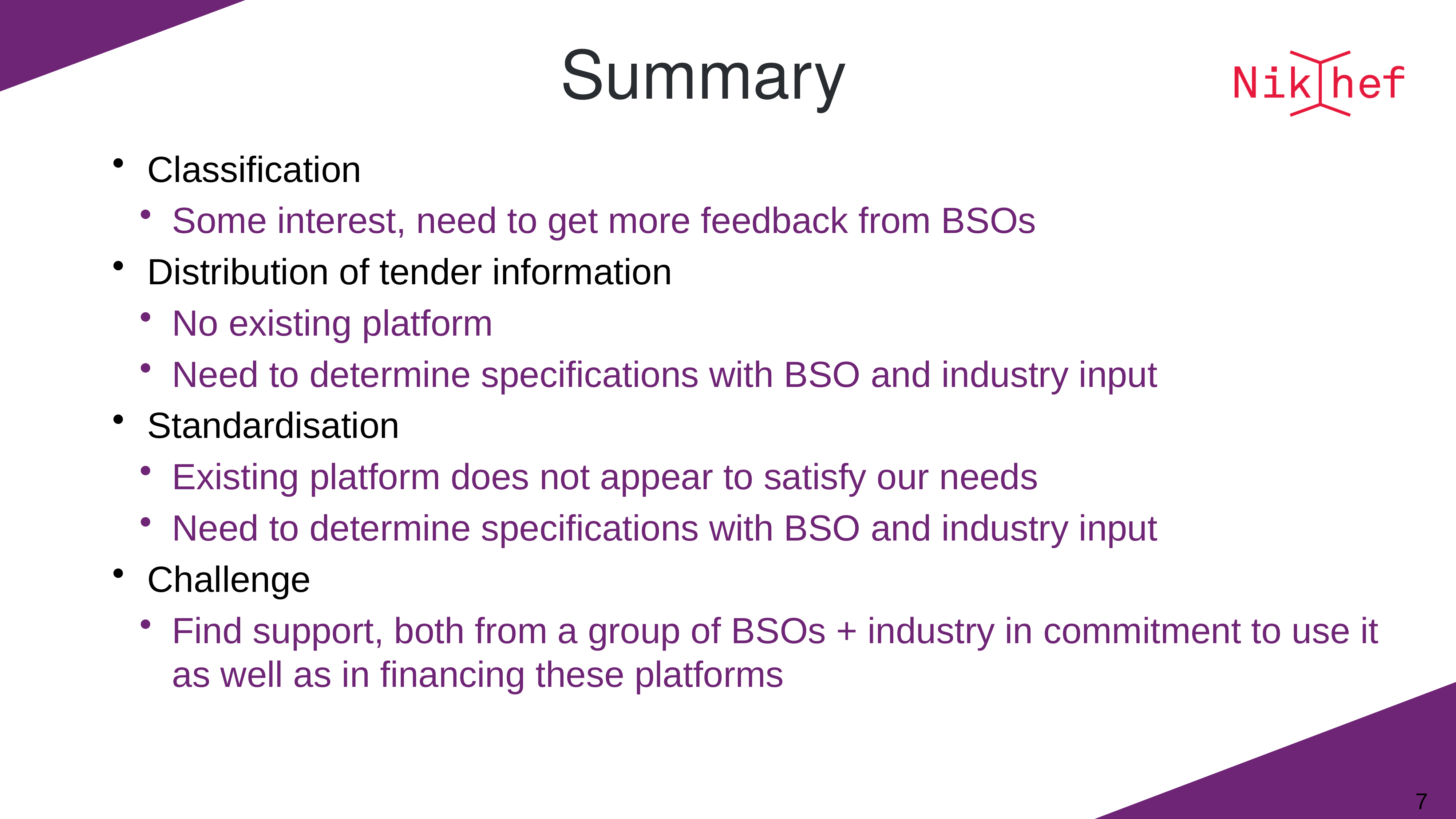

# Summary
Classification
Some interest, need to get more feedback from BSOs
Distribution of tender information
No existing platform
Need to determine specifications with BSO and industry input
Standardisation
Existing platform does not appear to satisfy our needs
Need to determine specifications with BSO and industry input
Challenge
Find support, both from a group of BSOs + industry in commitment to use it as well as in financing these platforms
7